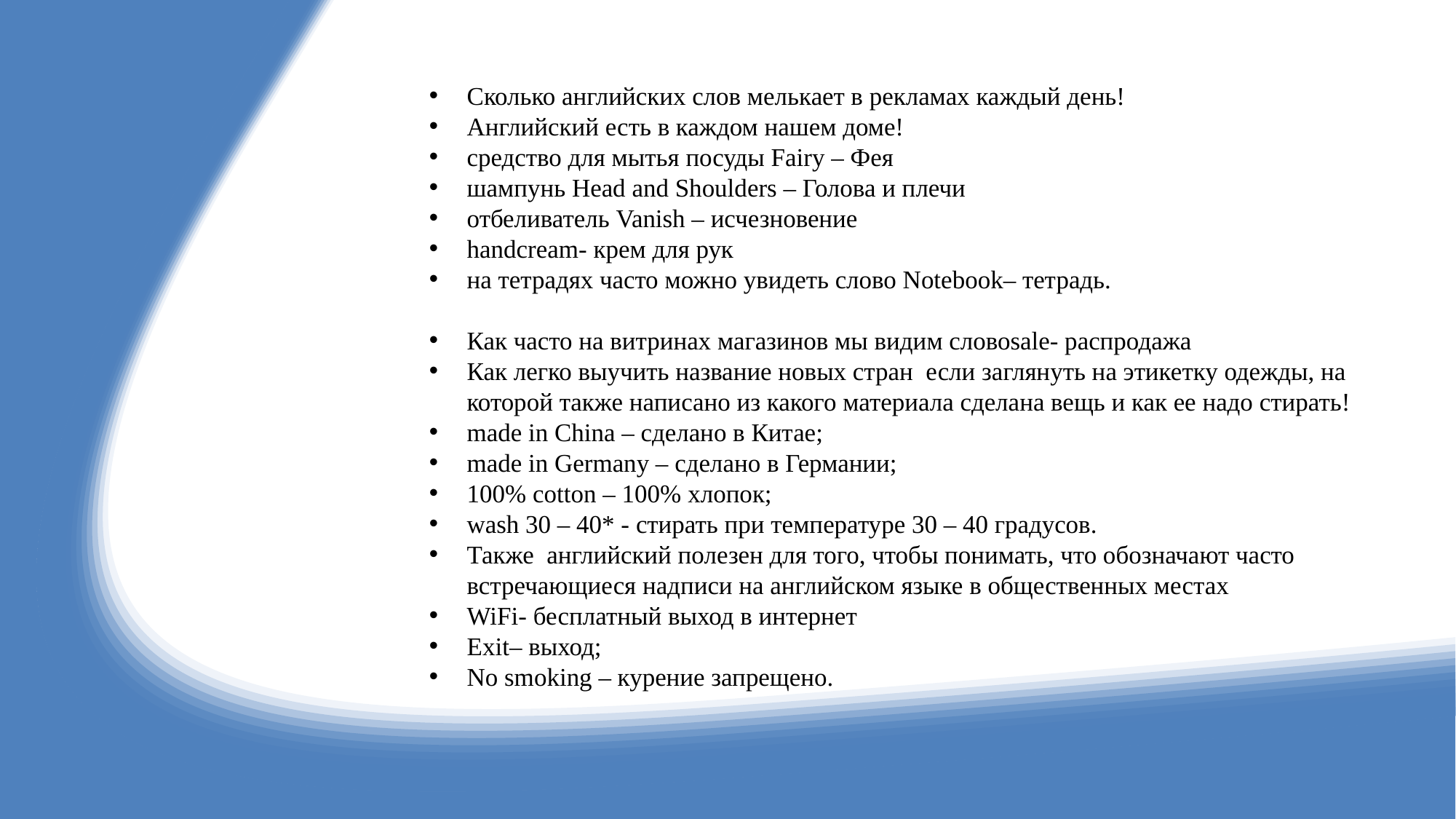

Сколько английских слов мелькает в рекламах каждый день!
Английский есть в каждом нашем доме!
средство для мытья посуды Fairy – Фея
шампунь Head and Shoulders – Голова и плечи
отбеливатель Vanish – исчезновение
handcream- крем для рук
на тетрадях часто можно увидеть слово Notebook– тетрадь.

Как часто на витринах магазинов мы видим словоsale- распродажа
Как легко выучить название новых стран  если заглянуть на этикетку одежды, на которой также написано из какого материала сделана вещь и как ее надо стирать!
made in China – сделано в Китае;
made in Germany – сделано в Германии;
100% cotton – 100% хлопок;
wash 30 – 40* - стирать при температуре 30 – 40 градусов.
Также  английский полезен для того, чтобы понимать, что обозначают часто встречающиеся надписи на английском языке в общественных местах
WiFi- бесплатный выход в интернет
Exit– выход;
No smoking – курение запрещено.